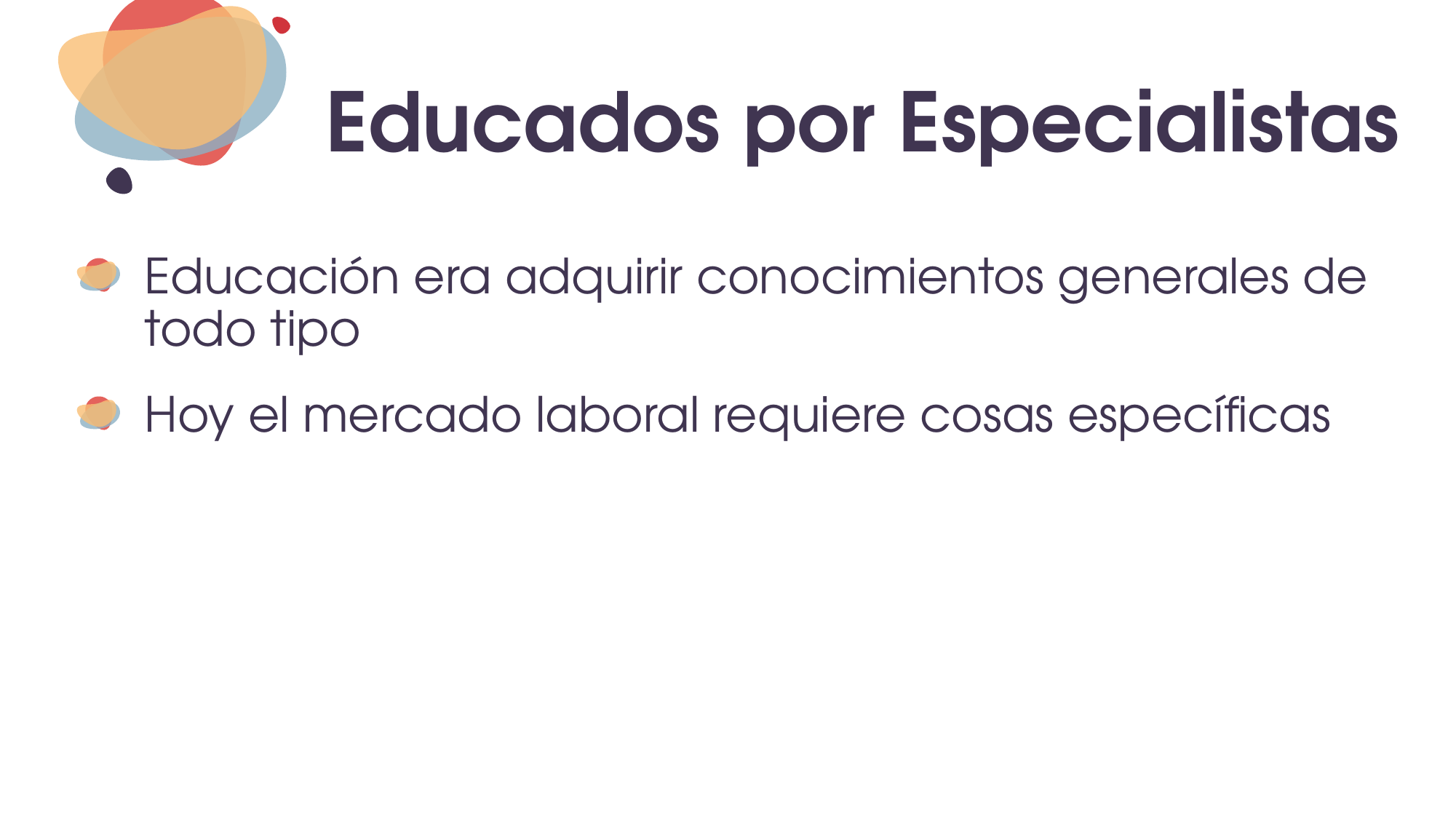

# Educados por Especialistas
Educación era adquirir conocimientos generales de todo tipo
Hoy el mercado laboral requiere cosas específicas